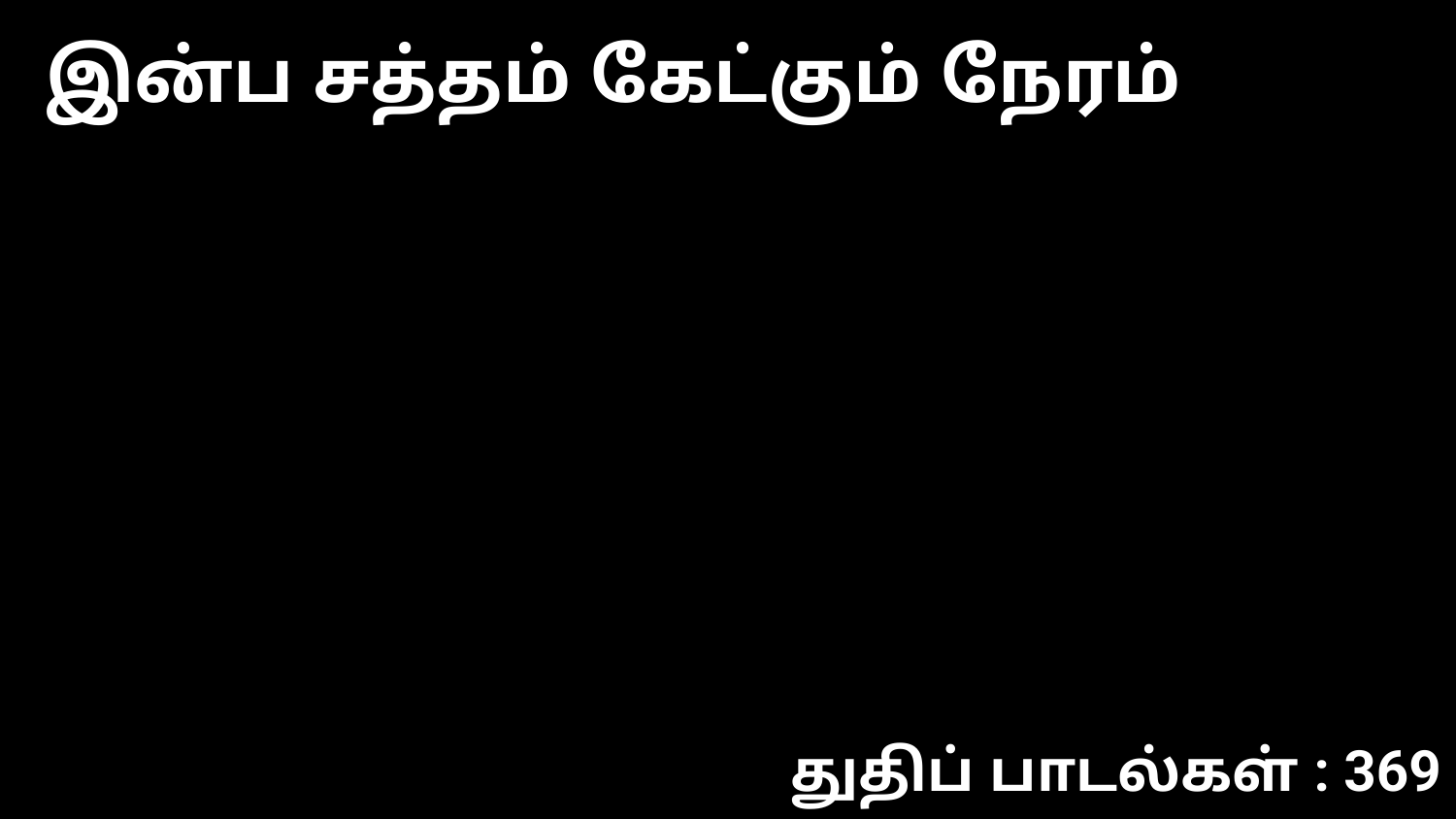

இன்ப சத்தம் கேட்கும் நேரம்
துதிப் பாடல்கள் : 369